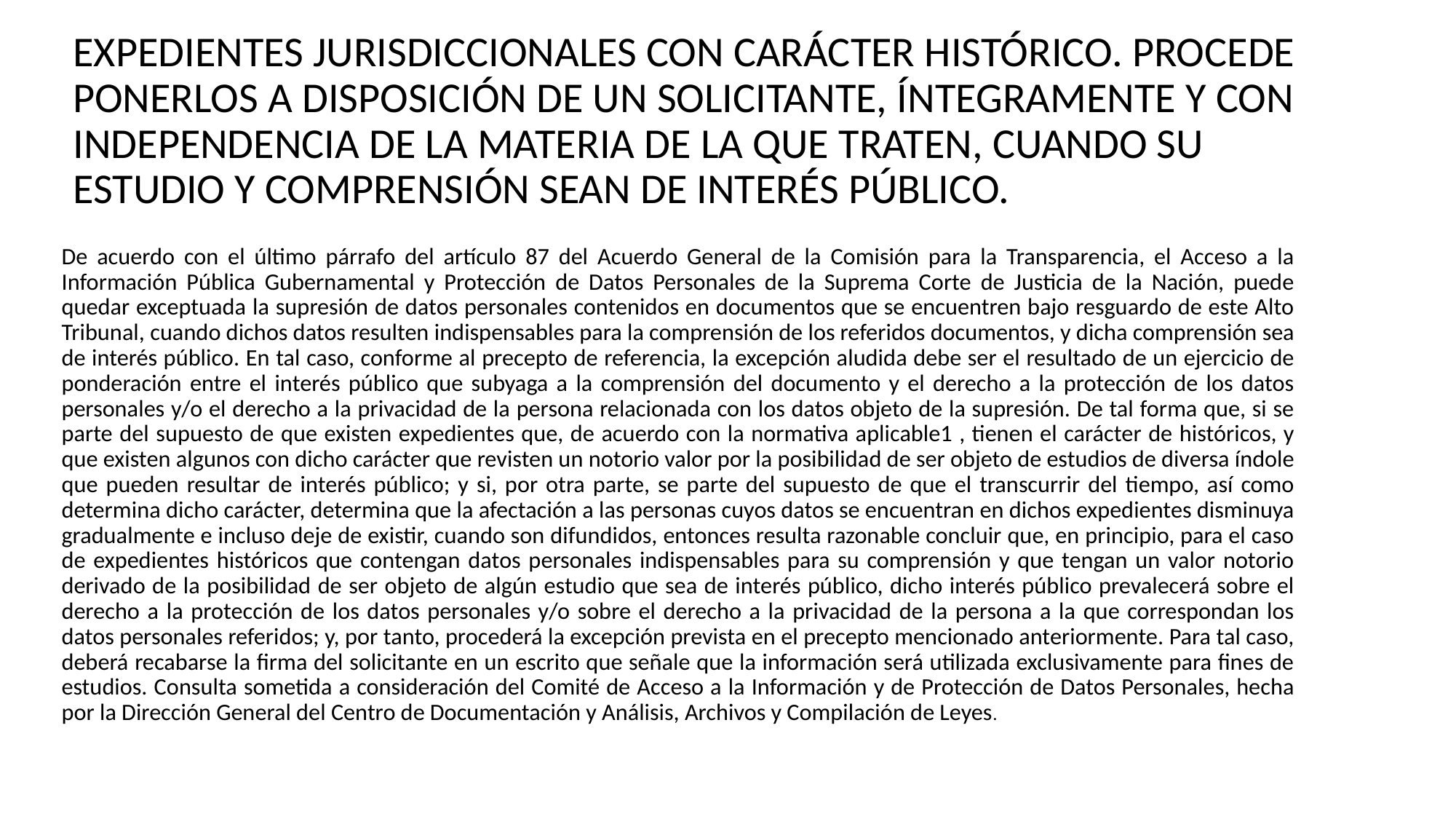

# EXPEDIENTES JURISDICCIONALES CON CARÁCTER HISTÓRICO. PROCEDE PONERLOS A DISPOSICIÓN DE UN SOLICITANTE, ÍNTEGRAMENTE Y CON INDEPENDENCIA DE LA MATERIA DE LA QUE TRATEN, CUANDO SU ESTUDIO Y COMPRENSIÓN SEAN DE INTERÉS PÚBLICO.
De acuerdo con el último párrafo del artículo 87 del Acuerdo General de la Comisión para la Transparencia, el Acceso a la Información Pública Gubernamental y Protección de Datos Personales de la Suprema Corte de Justicia de la Nación, puede quedar exceptuada la supresión de datos personales contenidos en documentos que se encuentren bajo resguardo de este Alto Tribunal, cuando dichos datos resulten indispensables para la comprensión de los referidos documentos, y dicha comprensión sea de interés público. En tal caso, conforme al precepto de referencia, la excepción aludida debe ser el resultado de un ejercicio de ponderación entre el interés público que subyaga a la comprensión del documento y el derecho a la protección de los datos personales y/o el derecho a la privacidad de la persona relacionada con los datos objeto de la supresión. De tal forma que, si se parte del supuesto de que existen expedientes que, de acuerdo con la normativa aplicable1 , tienen el carácter de históricos, y que existen algunos con dicho carácter que revisten un notorio valor por la posibilidad de ser objeto de estudios de diversa índole que pueden resultar de interés público; y si, por otra parte, se parte del supuesto de que el transcurrir del tiempo, así como determina dicho carácter, determina que la afectación a las personas cuyos datos se encuentran en dichos expedientes disminuya gradualmente e incluso deje de existir, cuando son difundidos, entonces resulta razonable concluir que, en principio, para el caso de expedientes históricos que contengan datos personales indispensables para su comprensión y que tengan un valor notorio derivado de la posibilidad de ser objeto de algún estudio que sea de interés público, dicho interés público prevalecerá sobre el derecho a la protección de los datos personales y/o sobre el derecho a la privacidad de la persona a la que correspondan los datos personales referidos; y, por tanto, procederá la excepción prevista en el precepto mencionado anteriormente. Para tal caso, deberá recabarse la firma del solicitante en un escrito que señale que la información será utilizada exclusivamente para fines de estudios. Consulta sometida a consideración del Comité de Acceso a la Información y de Protección de Datos Personales, hecha por la Dirección General del Centro de Documentación y Análisis, Archivos y Compilación de Leyes.